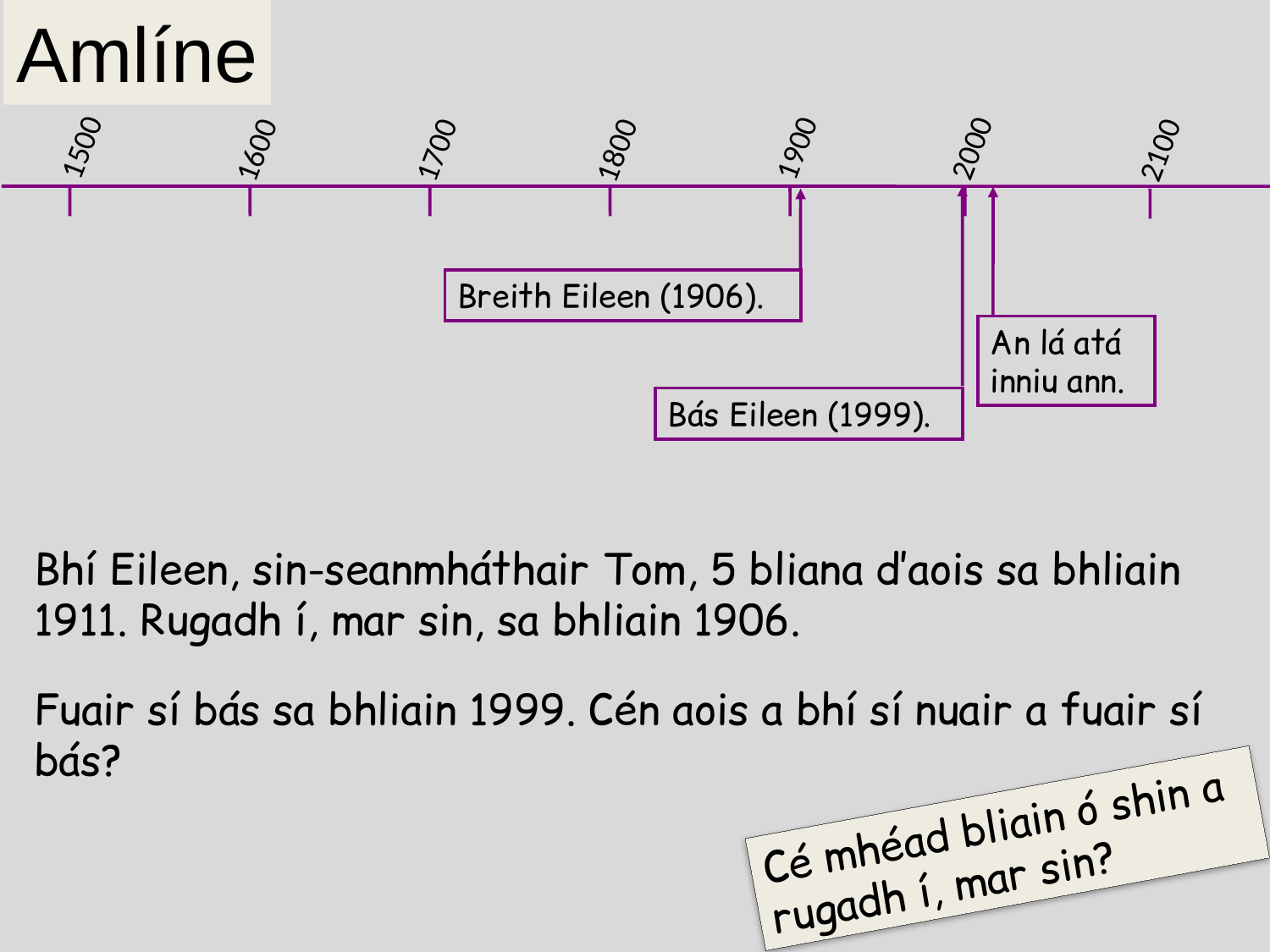

Amlíne
1500
1900
2000
2100
1600
1700
1800

An lá atá inniu ann.

Breith Eileen (1906).
Bás Eileen (1999).
Bhí Eileen, sin-seanmháthair Tom, 5 bliana d’aois sa bhliain 1911. Rugadh í, mar sin, sa bhliain 1906.
Fuair sí bás sa bhliain 1999. Cén aois a bhí sí nuair a fuair sí bás?
Cé mhéad bliain ó shin a rugadh í, mar sin?